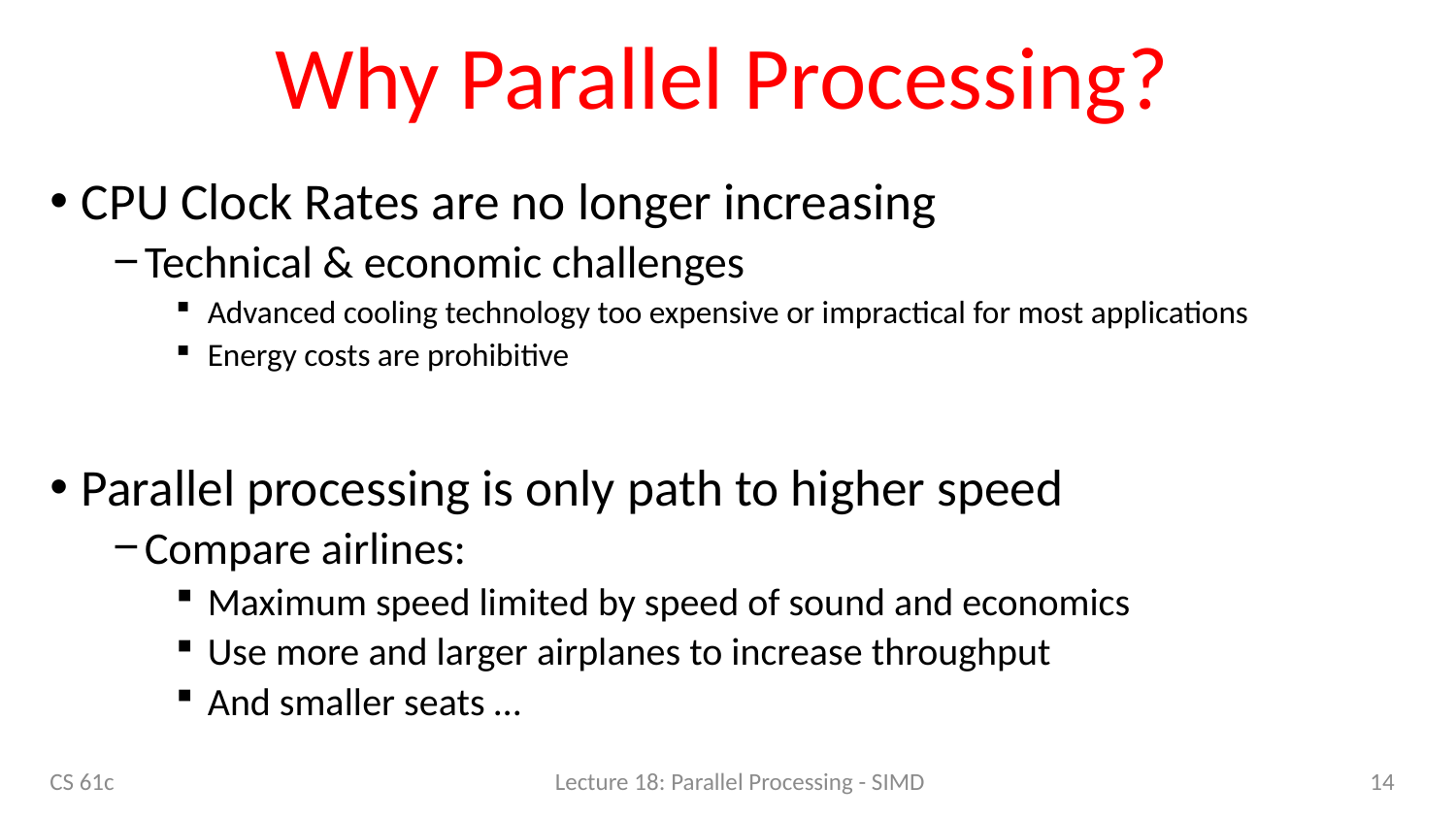

# Why Parallel Processing?
CPU Clock Rates are no longer increasing
Technical & economic challenges
Advanced cooling technology too expensive or impractical for most applications
Energy costs are prohibitive

Parallel processing is only path to higher speed
Compare airlines:
Maximum speed limited by speed of sound and economics
Use more and larger airplanes to increase throughput
And smaller seats …

14
CS 61c
Lecture 18: Parallel Processing - SIMD